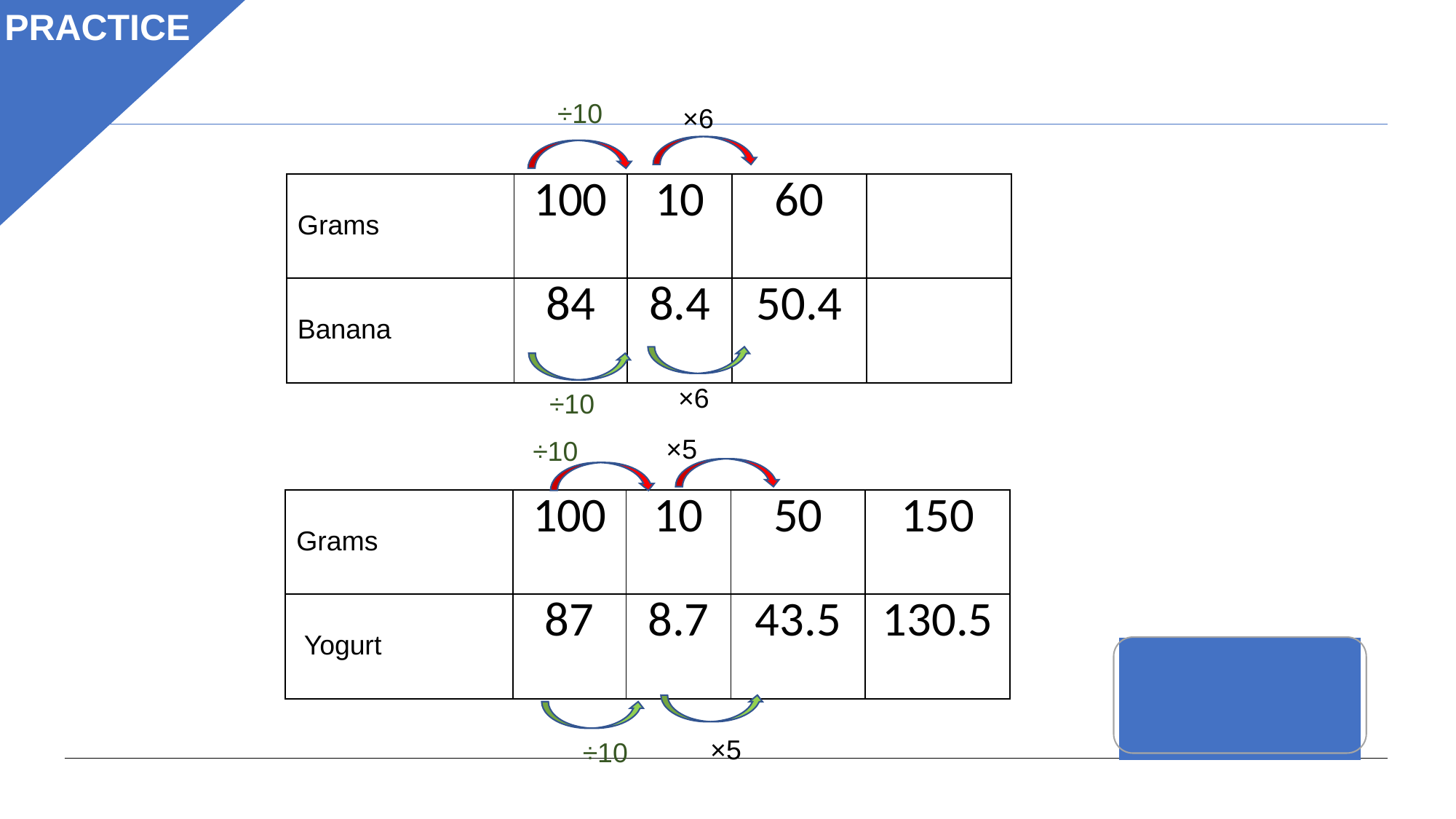

PRACTICE
÷10
×6

| Grams | 100 | 10 | 60 |  |
| --- | --- | --- | --- | --- |
| Banana | 84 | 8.4 | 50.4 |  |

×6
÷10

×5
÷10
| Grams | 100 | 10 | 50 | 150 |
| --- | --- | --- | --- | --- |
| Yogurt | 87 | 8.7 | 43.5 | 130.5 |

50.4 + 130.5 = 180.9 calories

×5
÷10